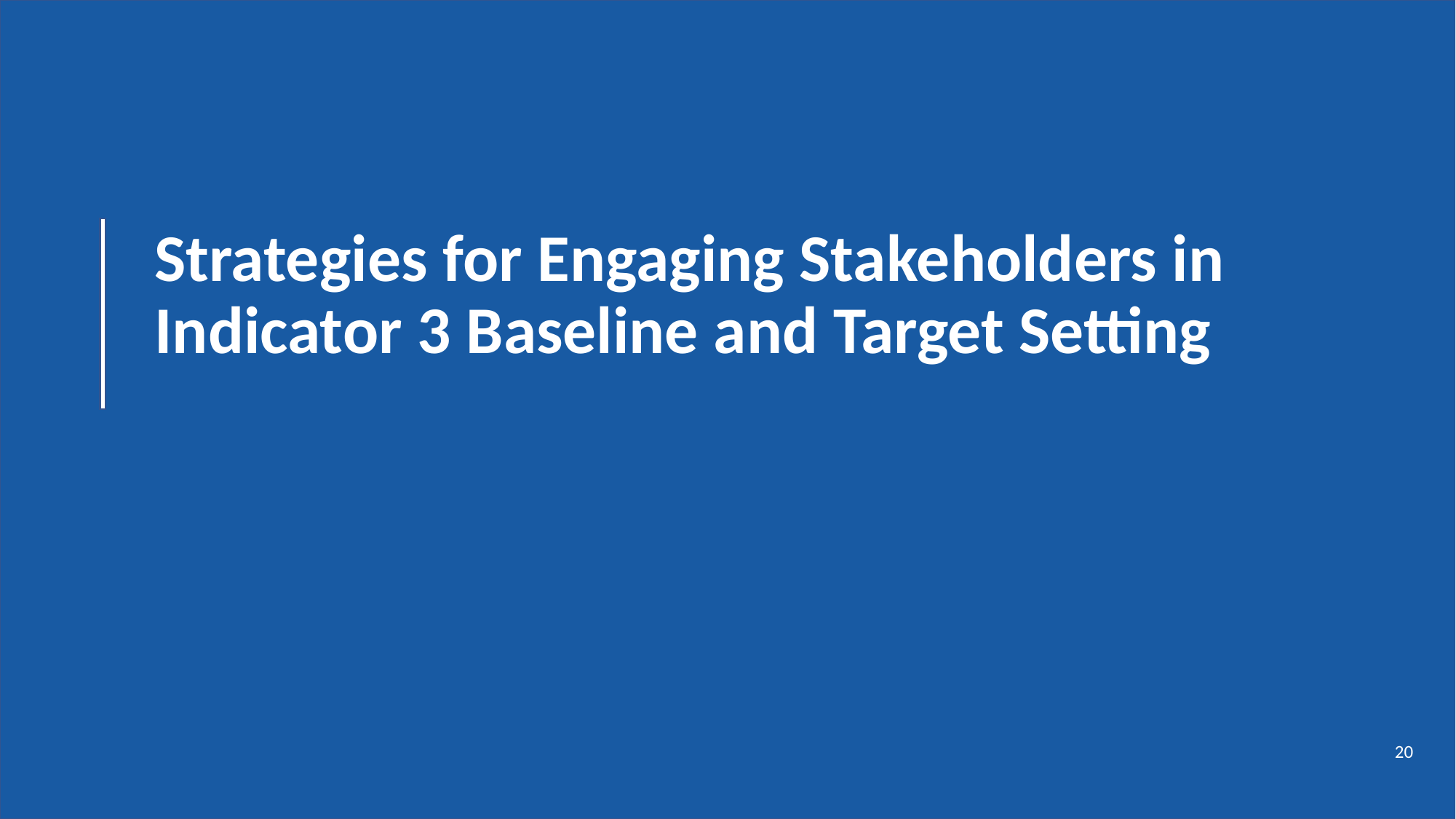

# Strategies for Engaging Stakeholders in Indicator 3 Baseline and Target Setting
20